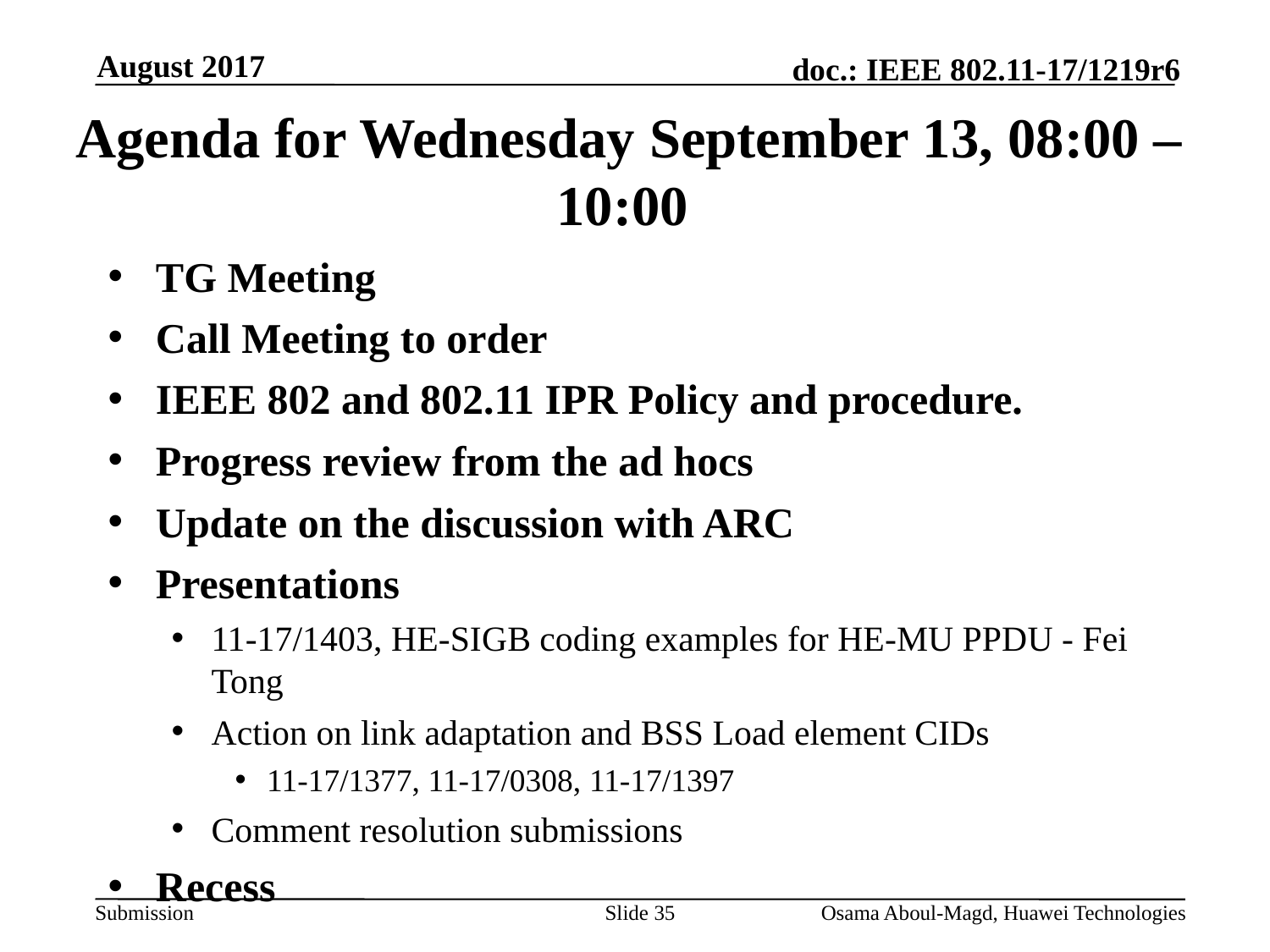

August 2017
# Agenda for Wednesday September 13, 08:00 – 10:00
TG Meeting
Call Meeting to order
IEEE 802 and 802.11 IPR Policy and procedure.
Progress review from the ad hocs
Update on the discussion with ARC
Presentations
11-17/1403, HE-SIGB coding examples for HE-MU PPDU - Fei Tong
Action on link adaptation and BSS Load element CIDs
11-17/1377, 11-17/0308, 11-17/1397
Comment resolution submissions
Recess

Slide 35
Osama Aboul-Magd, Huawei Technologies